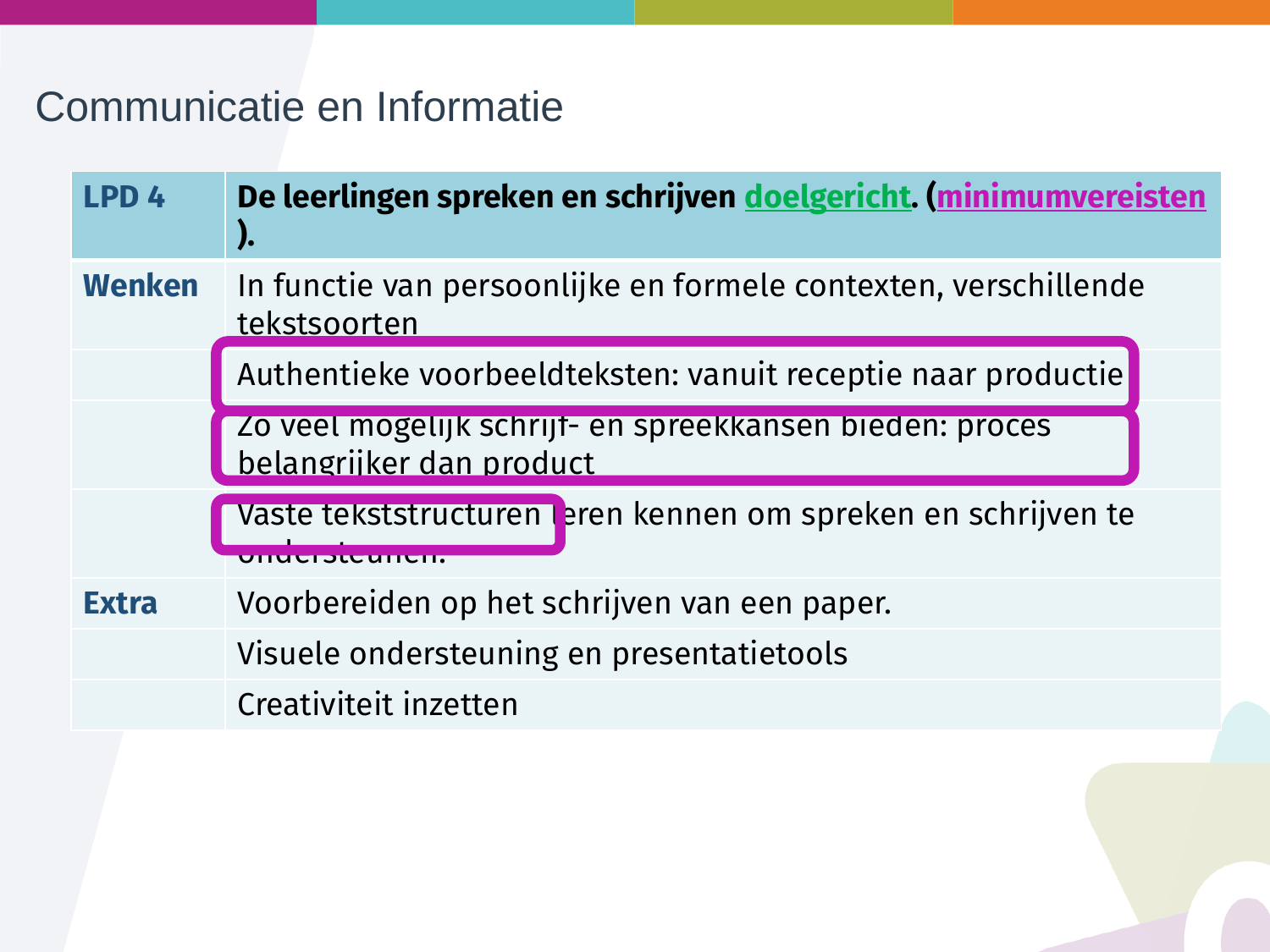

# Communicatie en Informatie
| LPD 4 | De leerlingen spreken en schrijven doelgericht. (minimumvereisten). |
| --- | --- |
| Wenken | In functie van persoonlijke en formele contexten, verschillende tekstsoorten |
|  | Authentieke voorbeeldteksten: vanuit receptie naar productie |
|  | Zo veel mogelijk schrijf- en spreekkansen bieden: proces belangrijker dan product |
|  | Vaste tekststructuren leren kennen om spreken en schrijven te ondersteunen. |
| Extra | Voorbereiden op het schrijven van een paper. |
|  | Visuele ondersteuning en presentatietools |
|  | Creativiteit inzetten |